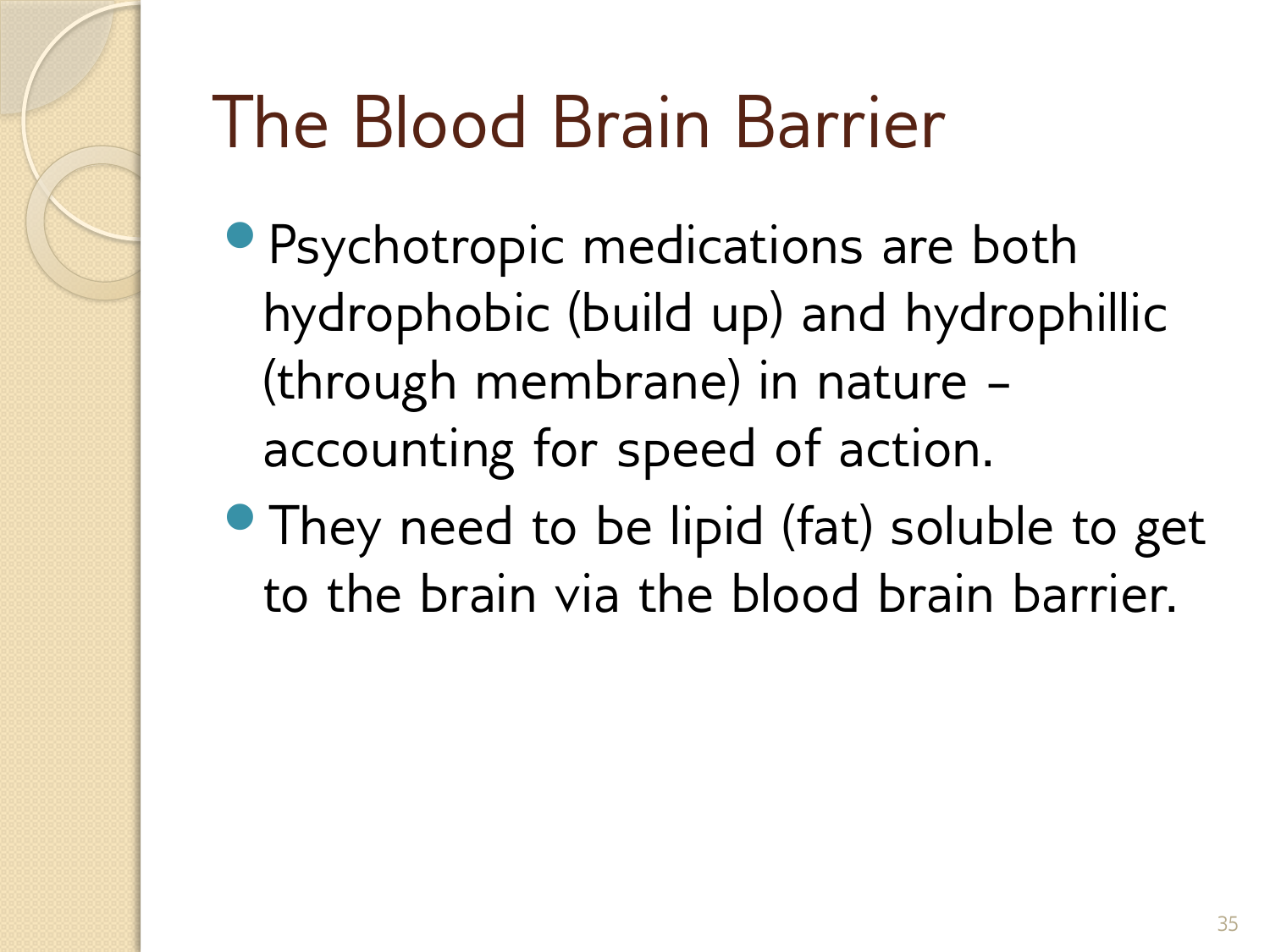

# The Blood Brain Barrier
Psychotropic medications are both hydrophobic (build up) and hydrophillic (through membrane) in nature – accounting for speed of action.
They need to be lipid (fat) soluble to get to the brain via the blood brain barrier.
35